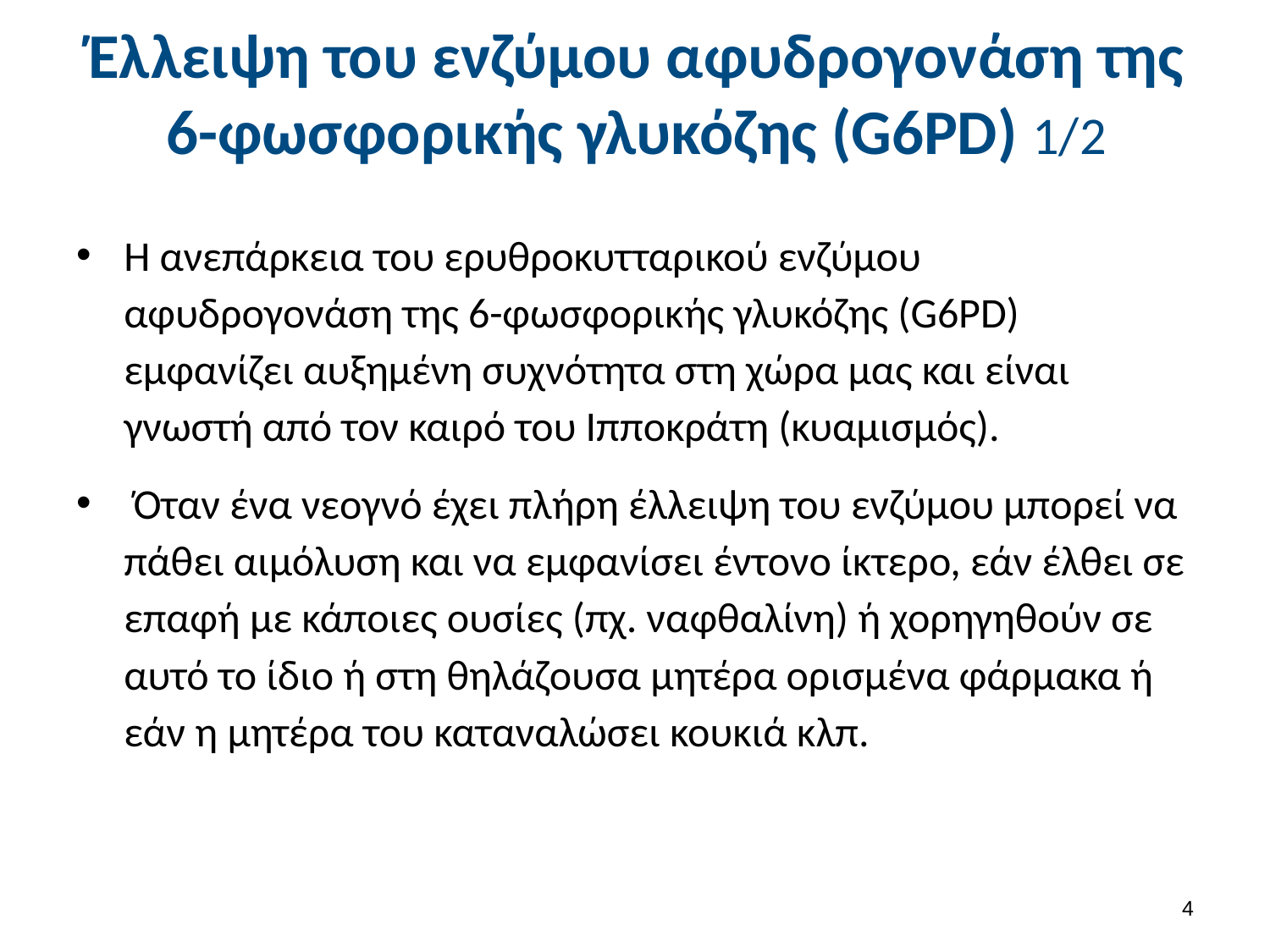

# Έλλειψη του ενζύμου αφυδρογονάση της 6-φωσφορικής γλυκόζης (G6PD) 1/2
Η ανεπάρκεια του ερυθροκυτταρικού ενζύμου αφυδρογονάση της 6-φωσφορικής γλυκόζης (G6PD) εμφανίζει αυξημένη συχνότητα στη χώρα μας και είναι γνωστή από τον καιρό του Ιπποκράτη (κυαμισμός).
 Όταν ένα νεογνό έχει πλήρη έλλειψη του ενζύμου μπορεί να πάθει αιμόλυση και να εμφανίσει έντονο ίκτερο, εάν έλθει σε επαφή με κάποιες ουσίες (πχ. ναφθαλίνη) ή χορηγηθούν σε αυτό το ίδιο ή στη θηλάζουσα μητέρα ορισμένα φάρμακα ή εάν η μητέρα του καταναλώσει κουκιά κλπ.
4